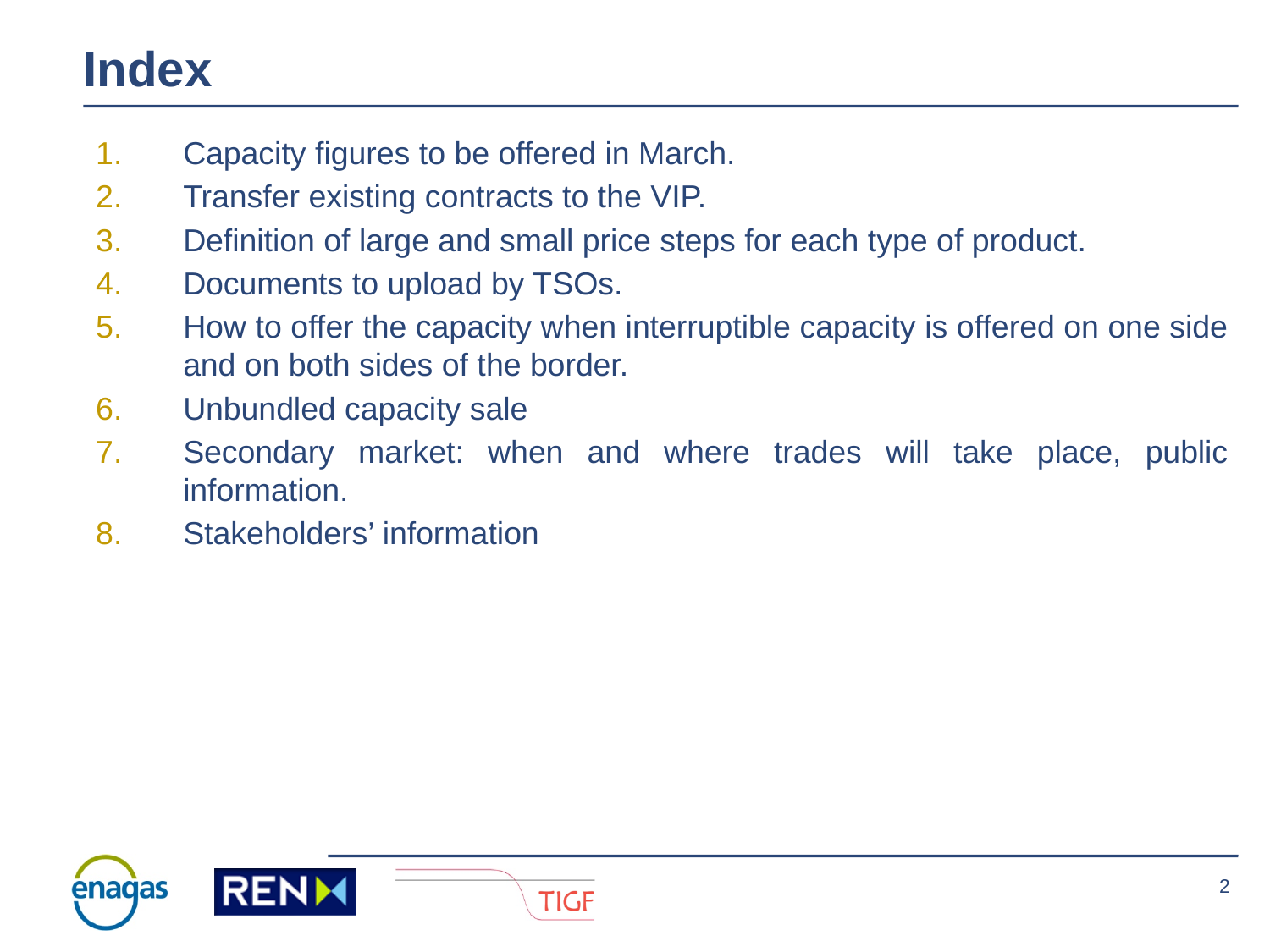

Index
Capacity figures to be offered in March.
Transfer existing contracts to the VIP.
Definition of large and small price steps for each type of product.
Documents to upload by TSOs.
How to offer the capacity when interruptible capacity is offered on one side and on both sides of the border.
Unbundled capacity sale
Secondary market: when and where trades will take place, public information.
Stakeholders’ information